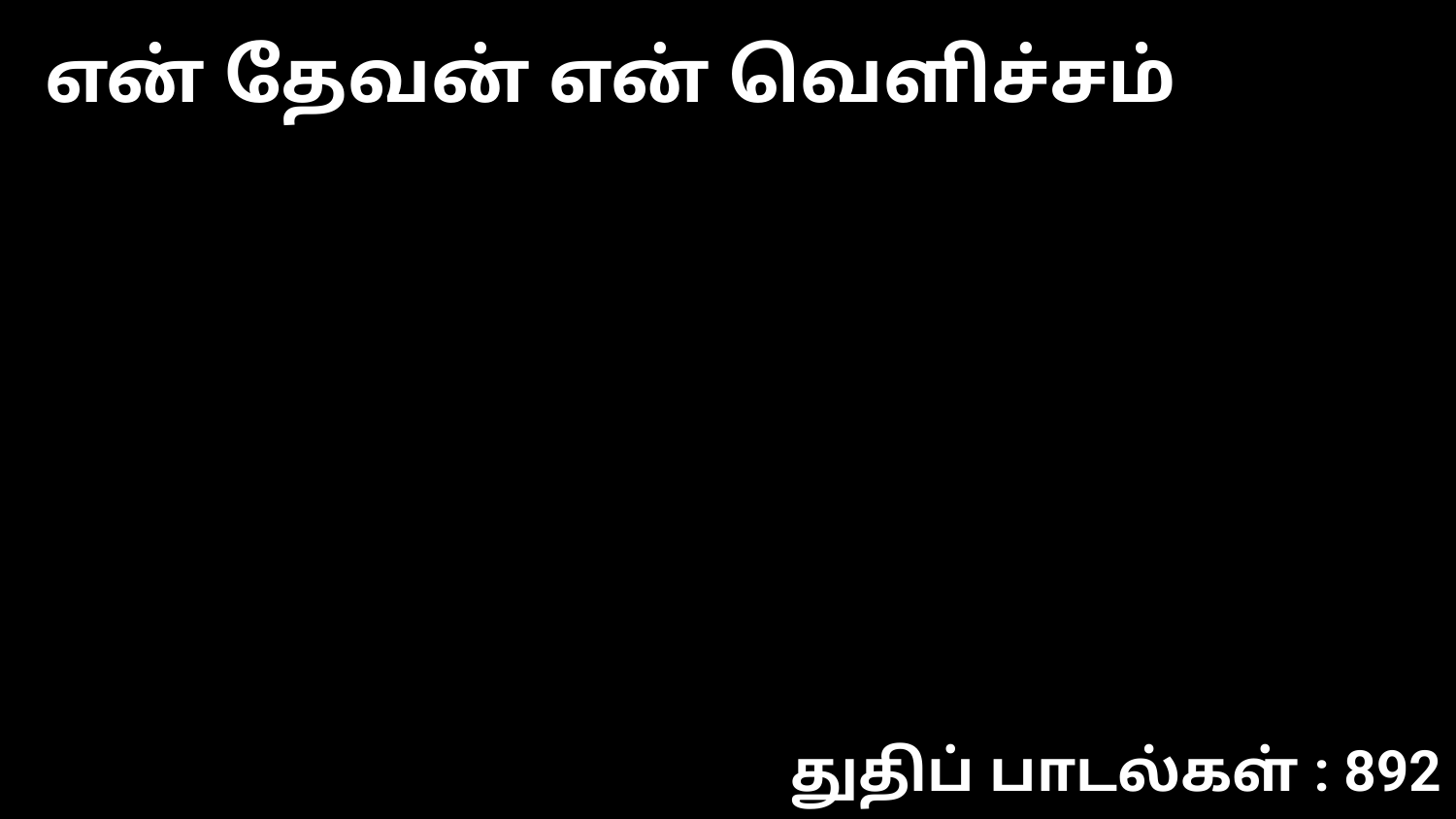

என் தேவன் என் வெளிச்சம்
துதிப் பாடல்கள் : 892